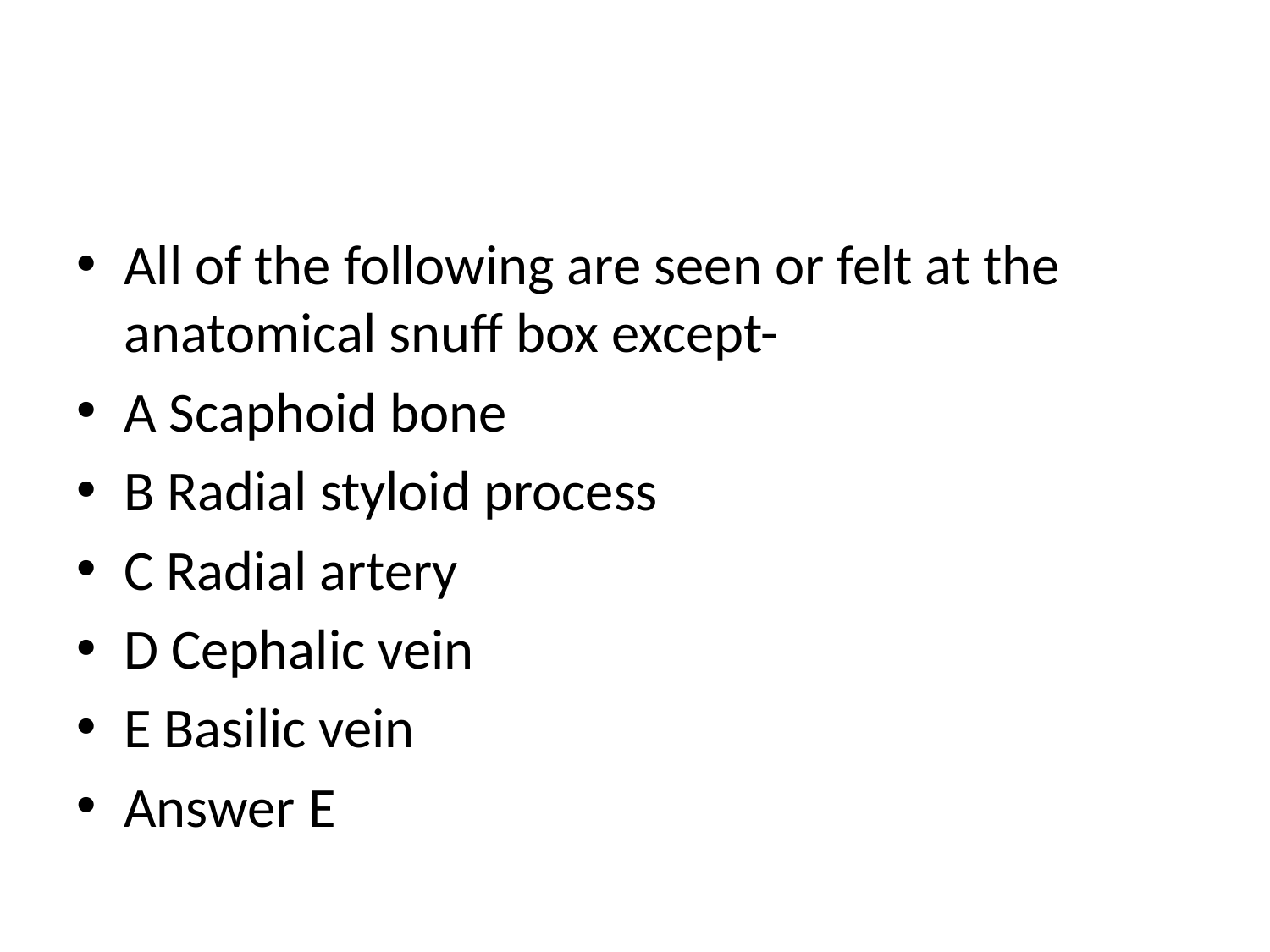

#
All of the following are seen or felt at the anatomical snuff box except-
A Scaphoid bone
B Radial styloid process
C Radial artery
D Cephalic vein
E Basilic vein
Answer E